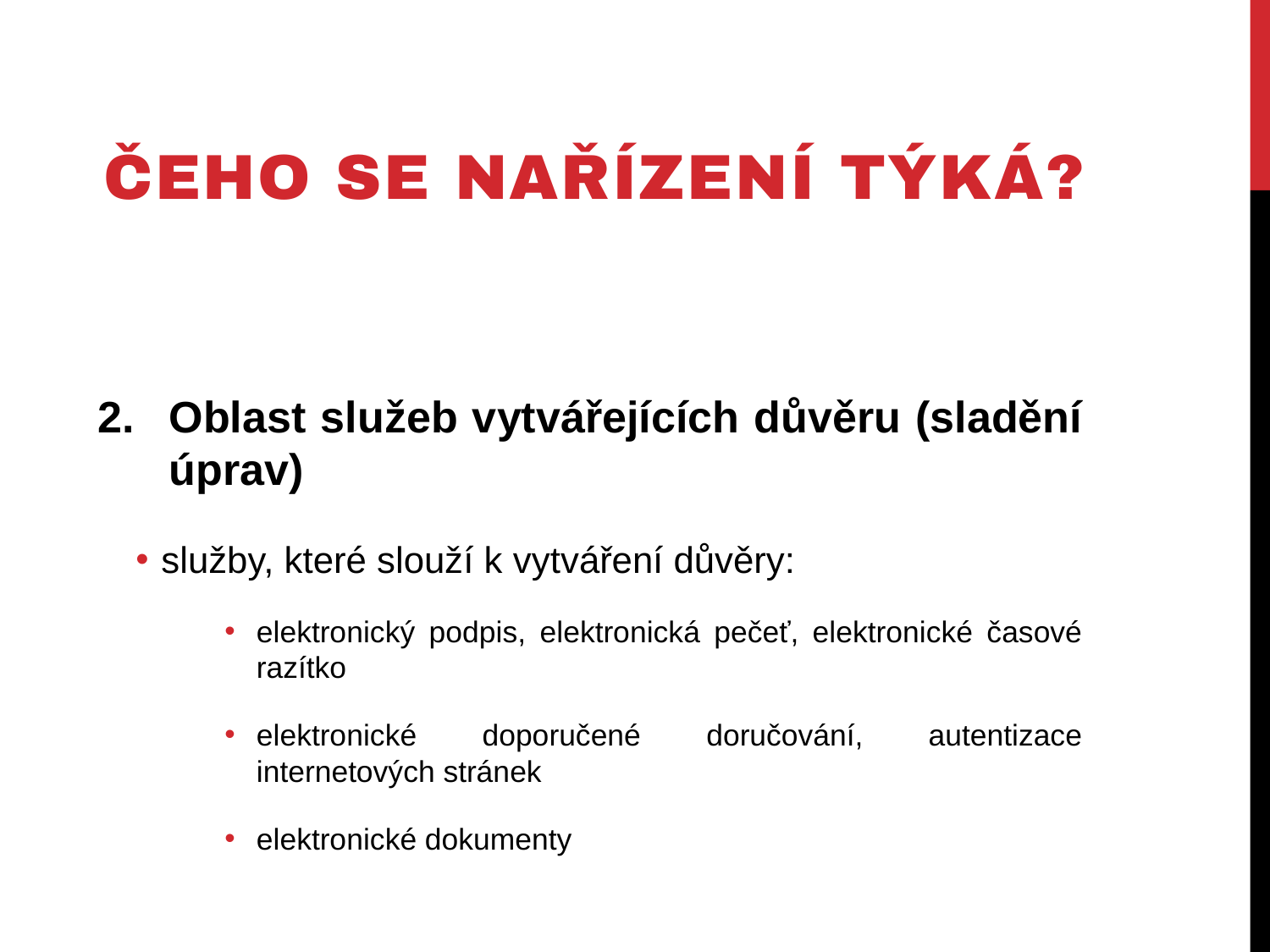

Čeho se nařízení týká?
Oblast služeb vytvářejících důvěru (sladění úprav)
služby, které slouží k vytváření důvěry:
elektronický podpis, elektronická pečeť, elektronické časové razítko
elektronické doporučené doručování, autentizace internetových stránek
elektronické dokumenty